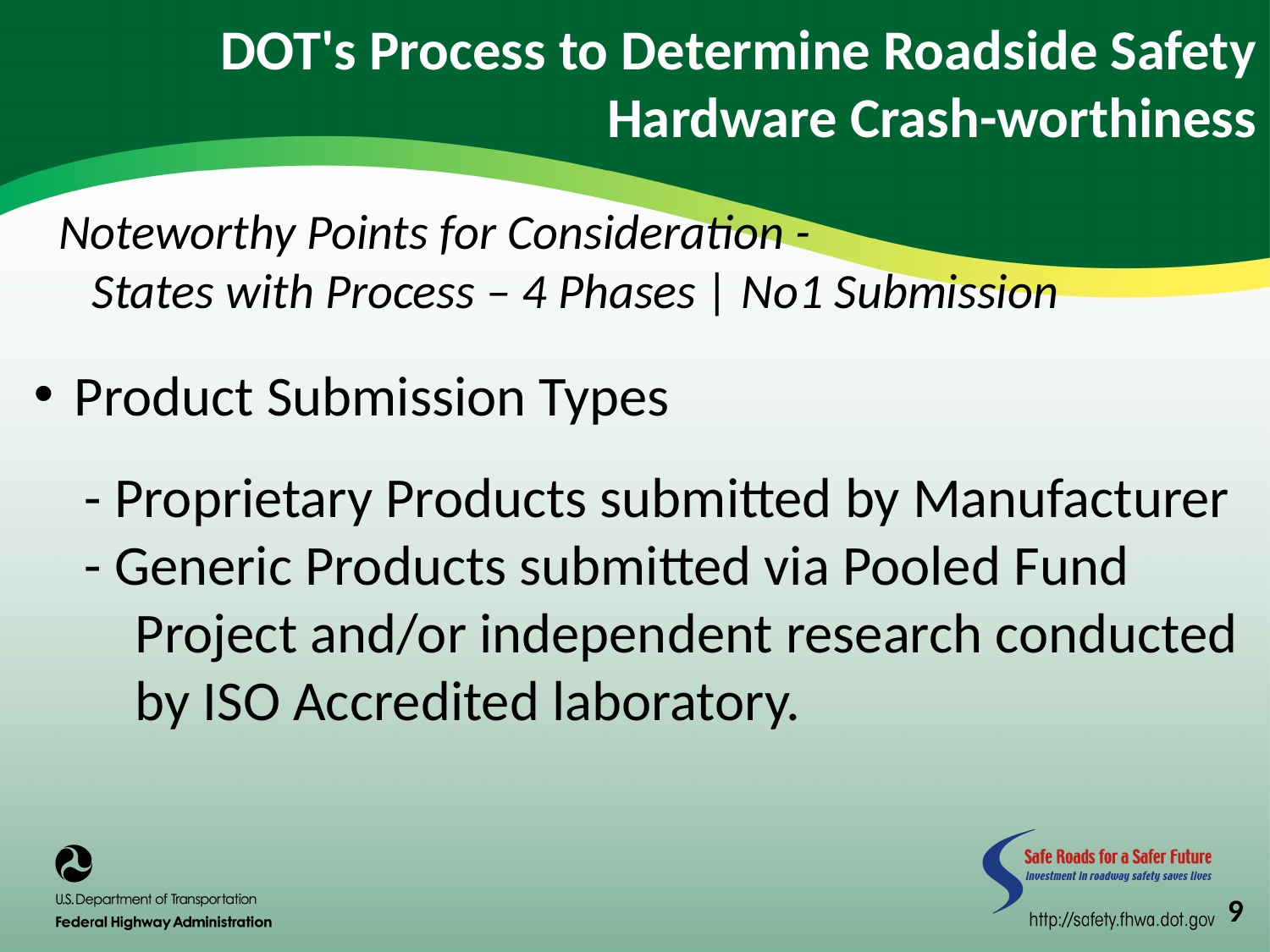

DOT's Process to Determine Roadside Safety Hardware Crash-worthiness
Noteworthy Points for Consideration -
   States with Process – 4 Phases | No1 Submission
Product Submission Types

    - Proprietary Products submitted by Manufacturer
    - Generic Products submitted via Pooled Fund
        Project and/or independent research conducted
        by ISO Accredited laboratory.
9